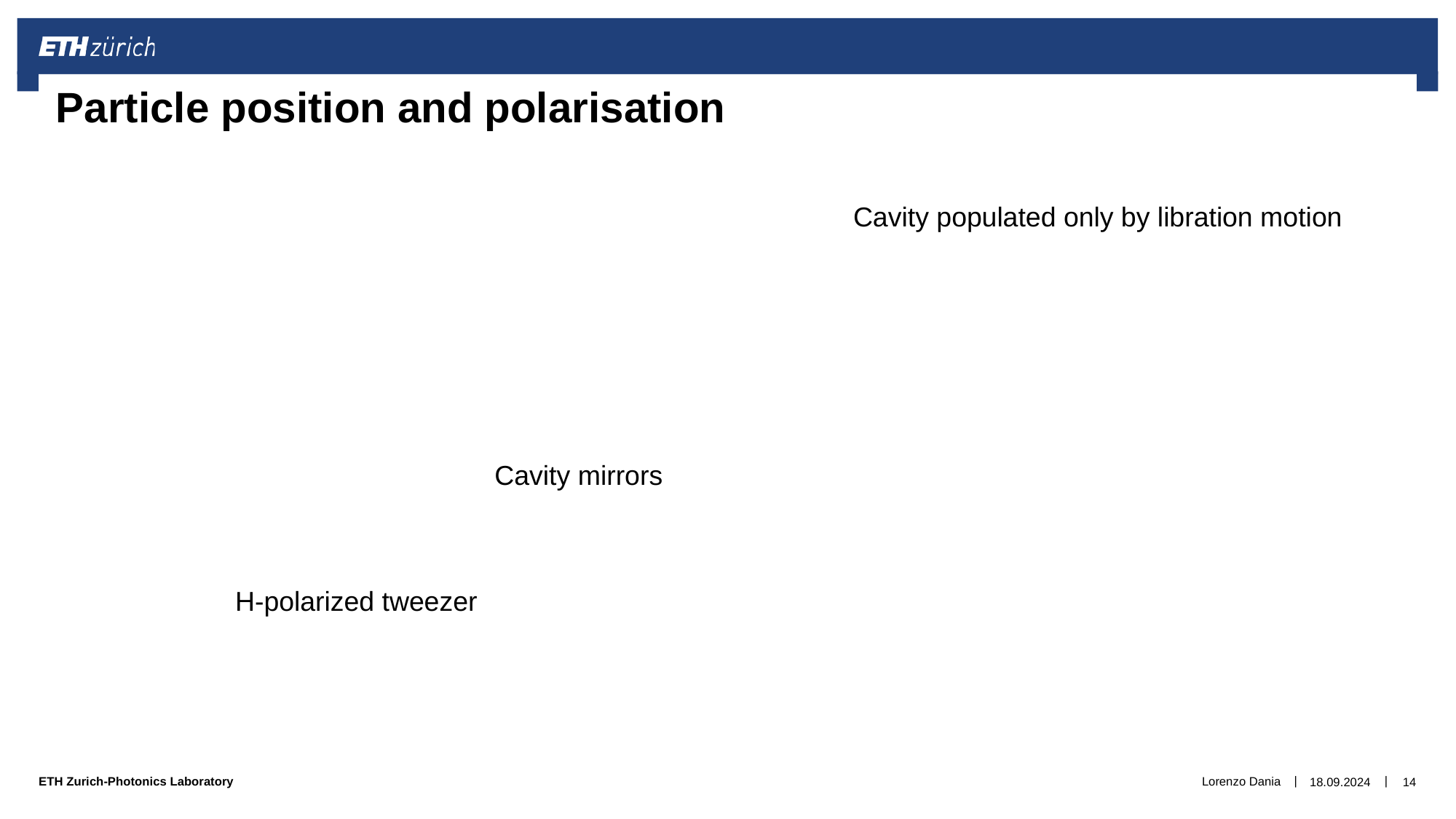

# Particle position and polarisation
Cavity populated only by libration motion
Cavity mirrors
H-polarized tweezer
Lorenzo Dania
18.09.2024
14